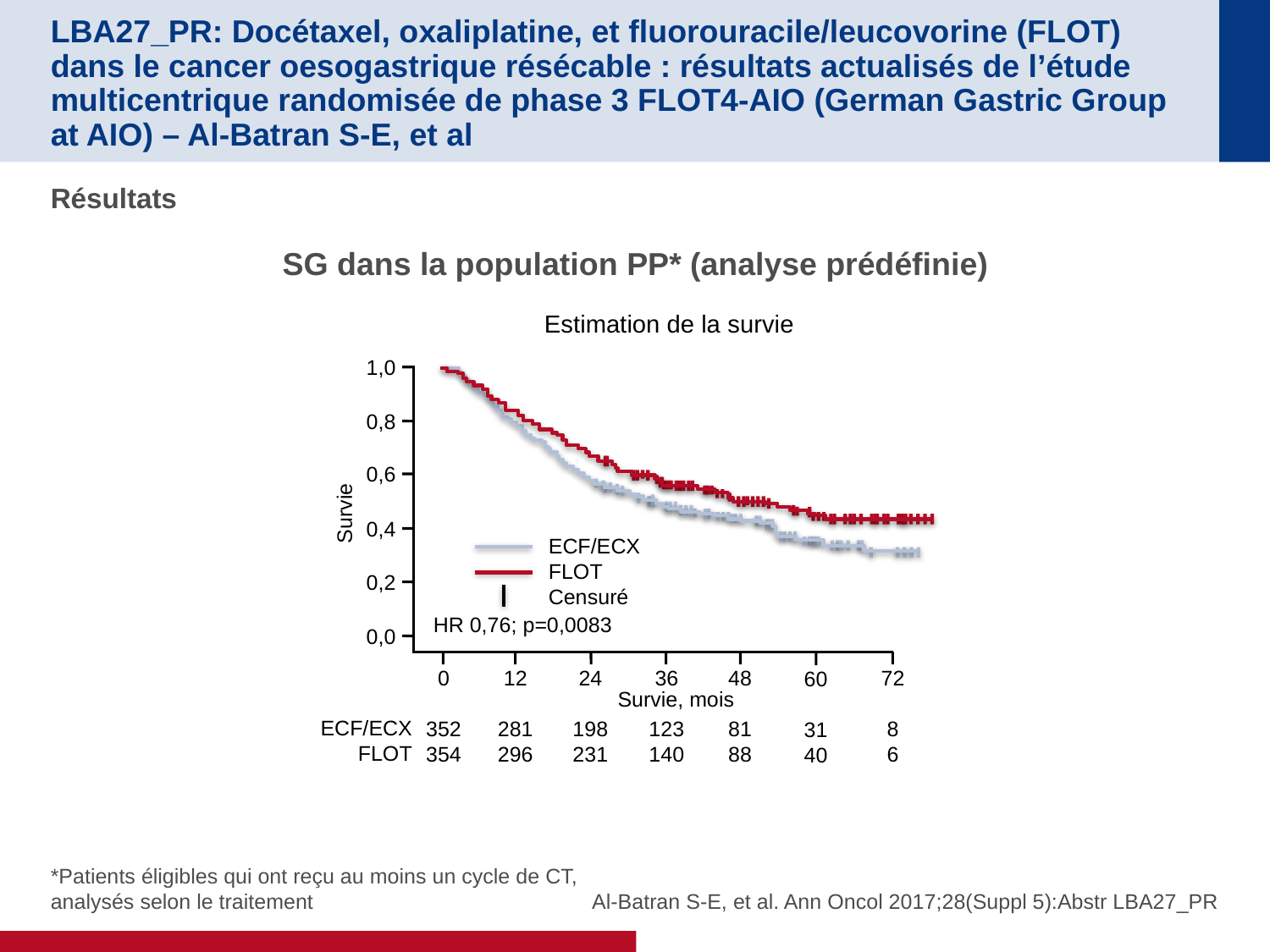

# LBA27_PR: Docétaxel, oxaliplatine, et fluorouracile/leucovorine (FLOT) dans le cancer oesogastrique résécable : résultats actualisés de l’étude multicentrique randomisée de phase 3 FLOT4-AIO (German Gastric Group at AIO) – Al-Batran S-E, et al
Résultats
SG dans la population PP* (analyse prédéfinie)
Estimation de la survie
1,0

0,8
0,6
Survie
0,4
0,2
0,0
36

123
140
0

352
354
12

281
296
24

198
231

48

81
88
72

8
6
60

31
40
Survie, mois

ECF/ECX
FLOT
Censuré
HR 0,76; p=0,0083
ECF/ECX
FLOT
*Patients éligibles qui ont reçu au moins un cycle de CT, analysés selon le traitement
Al-Batran S-E, et al. Ann Oncol 2017;28(Suppl 5):Abstr LBA27_PR